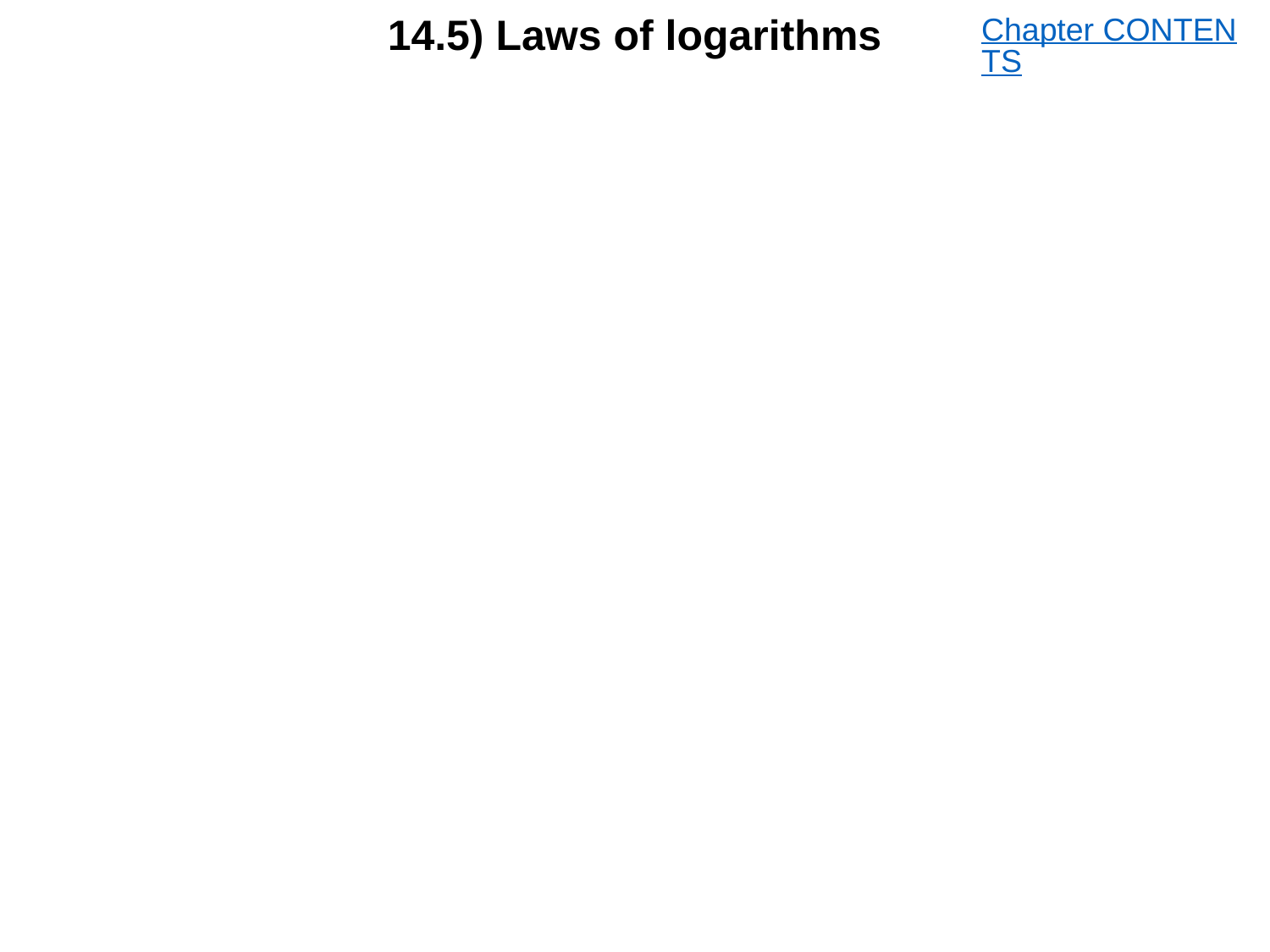

# 14.5) Laws of logarithms
Chapter CONTENTS